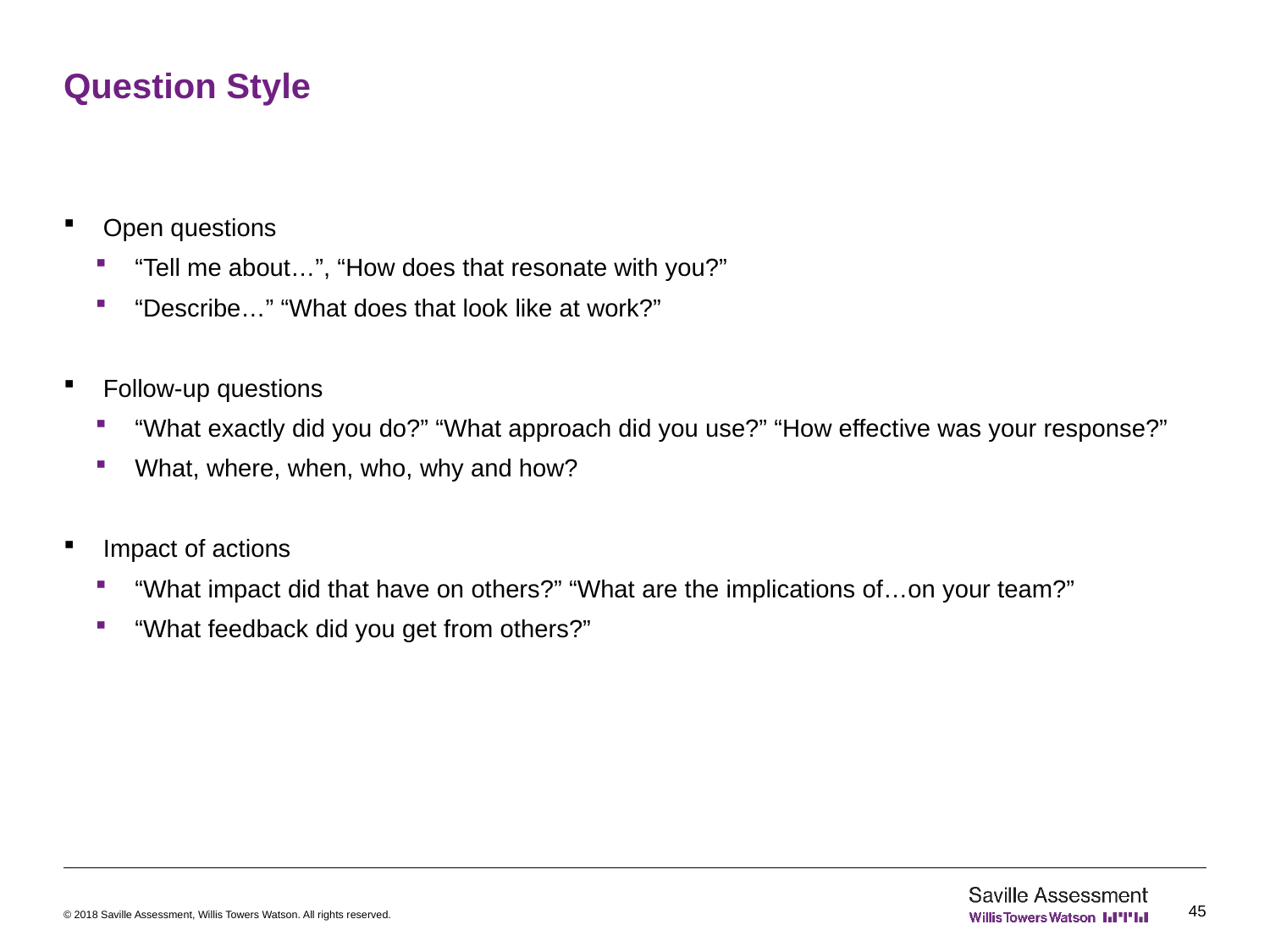

# Question Style

Open questions
“Tell me about…”, “How does that resonate with you?”
“Describe…” “What does that look like at work?”

Follow-up questions
“What exactly did you do?” “What approach did you use?” “How effective was your response?”
What, where, when, who, why and how?

Impact of actions
“What impact did that have on others?” “What are the implications of…on your team?”
“What feedback did you get from others?”
45
© 2018 Saville Assessment, Willis Towers Watson. All rights reserved.